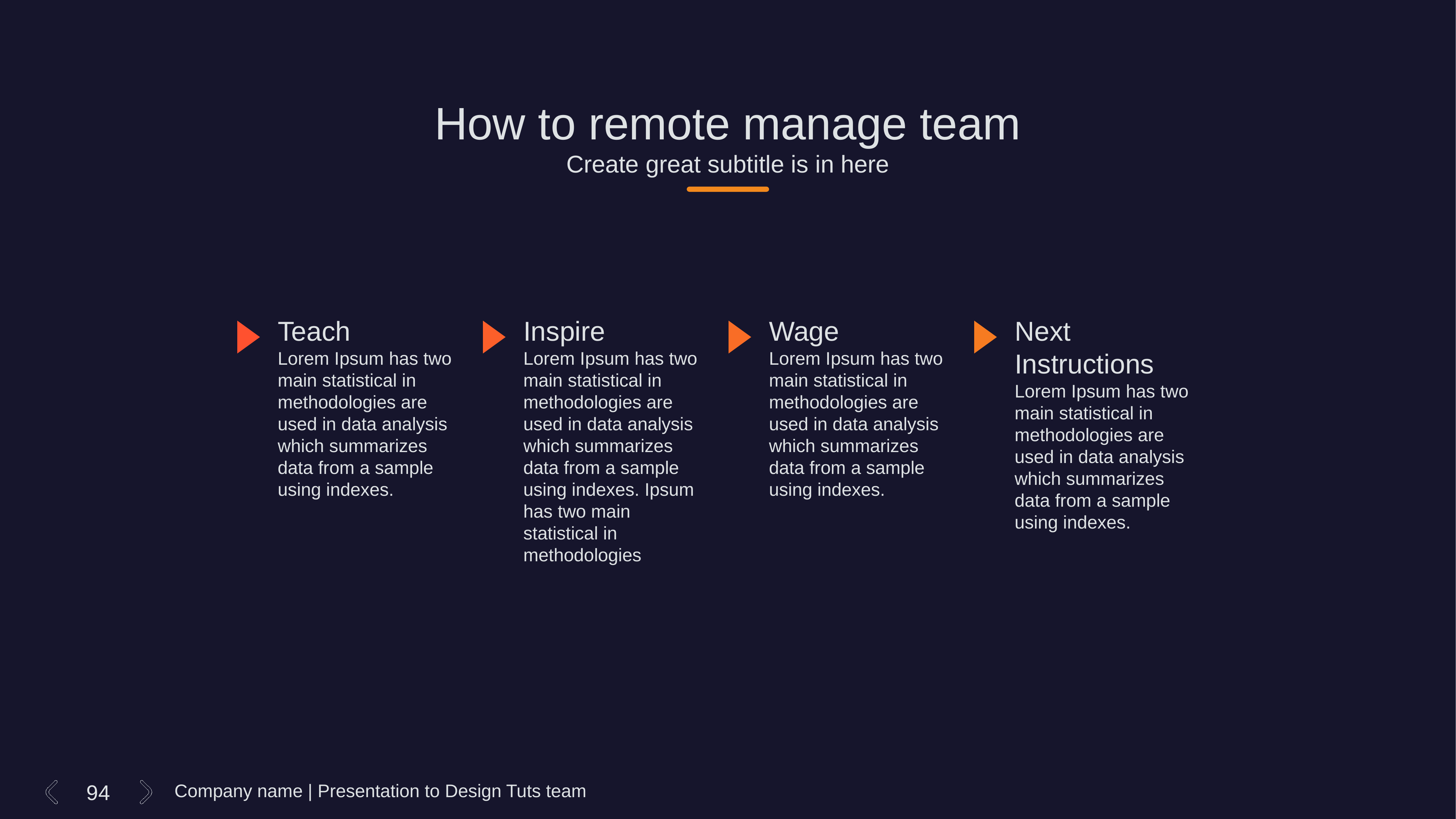

How to remote manage team
Create great subtitle is in here

Teach
Lorem Ipsum has two main statistical in methodologies are used in data analysis which summarizes data from a sample using indexes.
Inspire
Lorem Ipsum has two main statistical in methodologies are used in data analysis which summarizes data from a sample using indexes. Ipsum has two main statistical in methodologies
Wage
Lorem Ipsum has two main statistical in methodologies are used in data analysis which summarizes data from a sample using indexes.
Next Instructions
Lorem Ipsum has two main statistical in methodologies are used in data analysis which summarizes data from a sample using indexes.